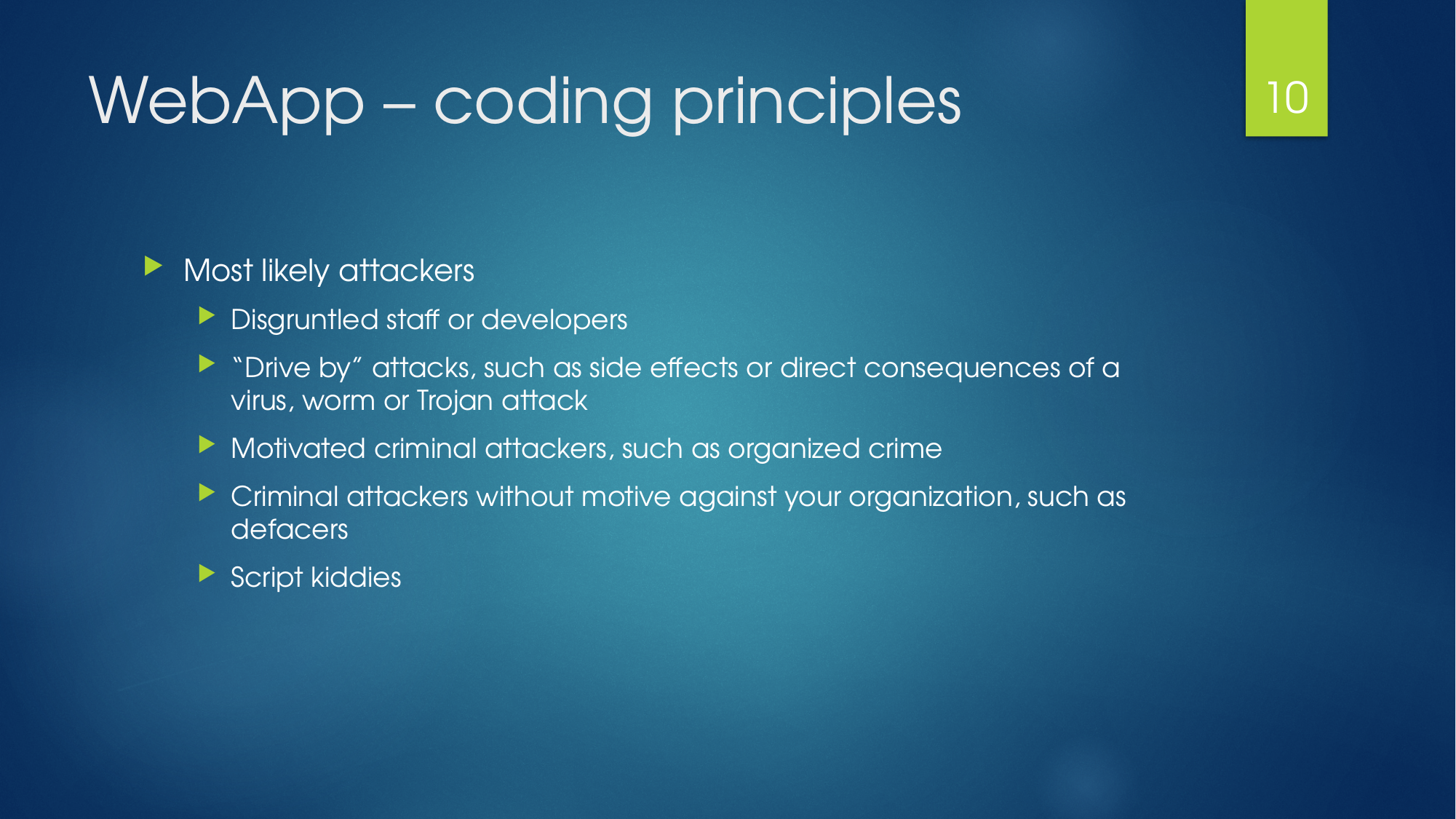

10
# WebApp – coding principles
Most likely attackers
Disgruntled staff or developers
“Drive by” attacks, such as side effects or direct consequences of a virus, worm or Trojan attack
Motivated criminal attackers, such as organized crime
Criminal attackers without motive against your organization, such as defacers
Script kiddies